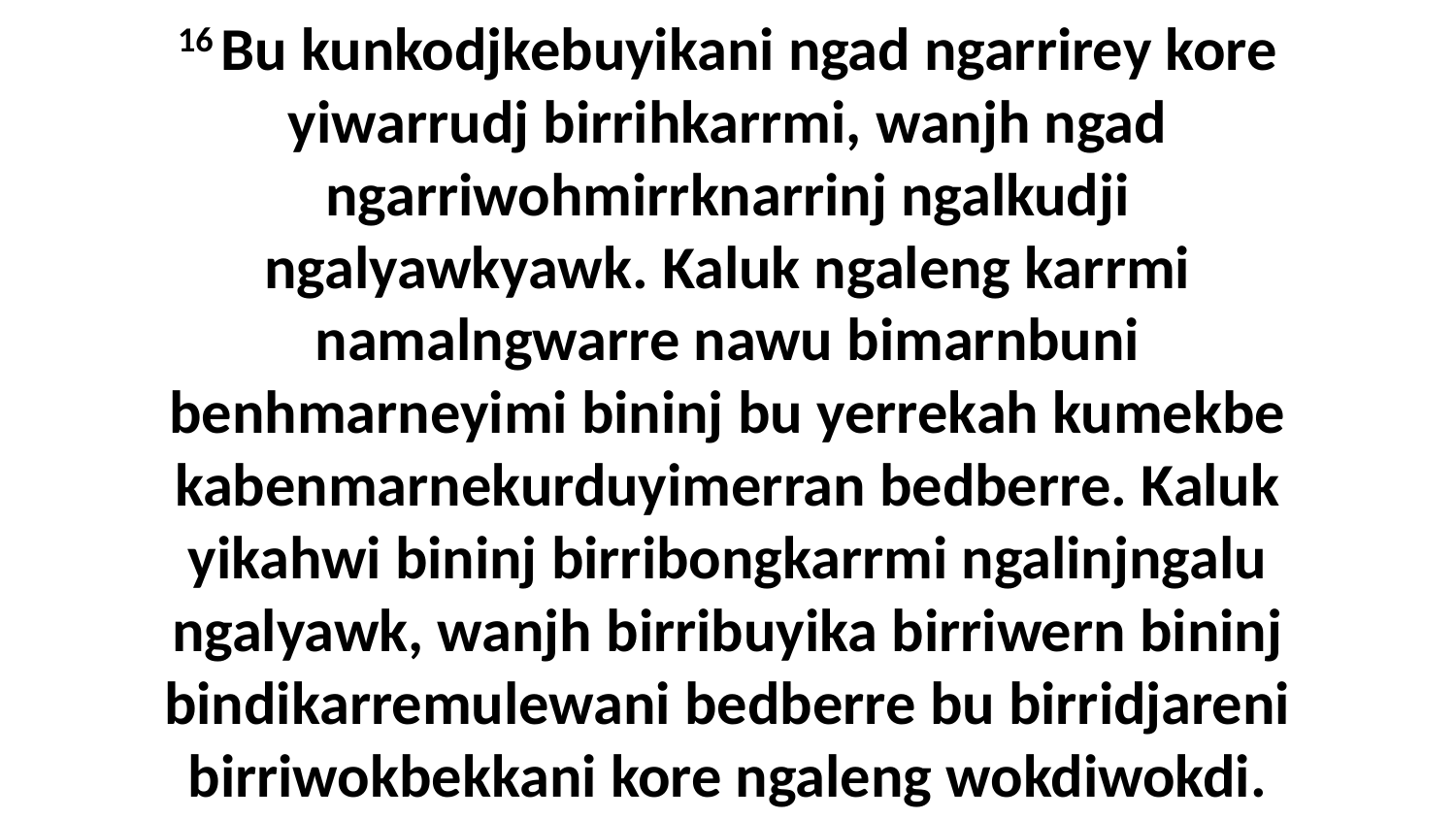

16 Bu kunkodjkebuyikani ngad ngarrirey kore yiwarrudj birrihkarrmi, wanjh ngad ngarriwohmirrknarrinj ngalkudji ngalyawkyawk. Kaluk ngaleng karrmi namalngwarre nawu bimarnbuni benhmarneyimi bininj bu yerrekah kumekbe kabenmarnekurduyimerran bedberre. Kaluk yikahwi bininj birribongkarrmi ngalinjngalu ngalyawk, wanjh birribuyika birriwern bininj bindikarremulewani bedberre bu birridjareni birriwokbekkani kore ngaleng wokdiwokdi.